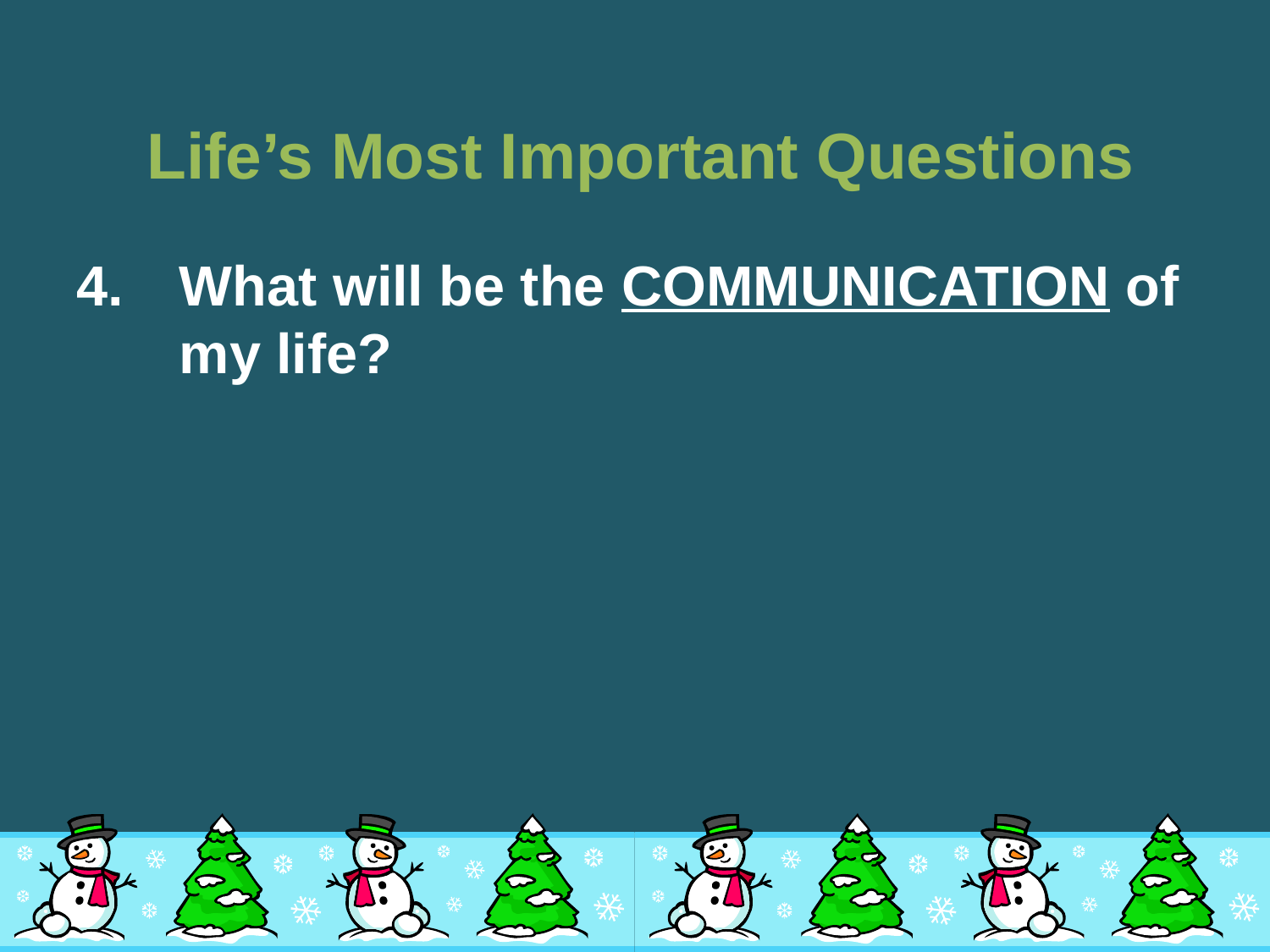

# Life’s Most Important Questions
What will be the COMMUNICATION of my life?